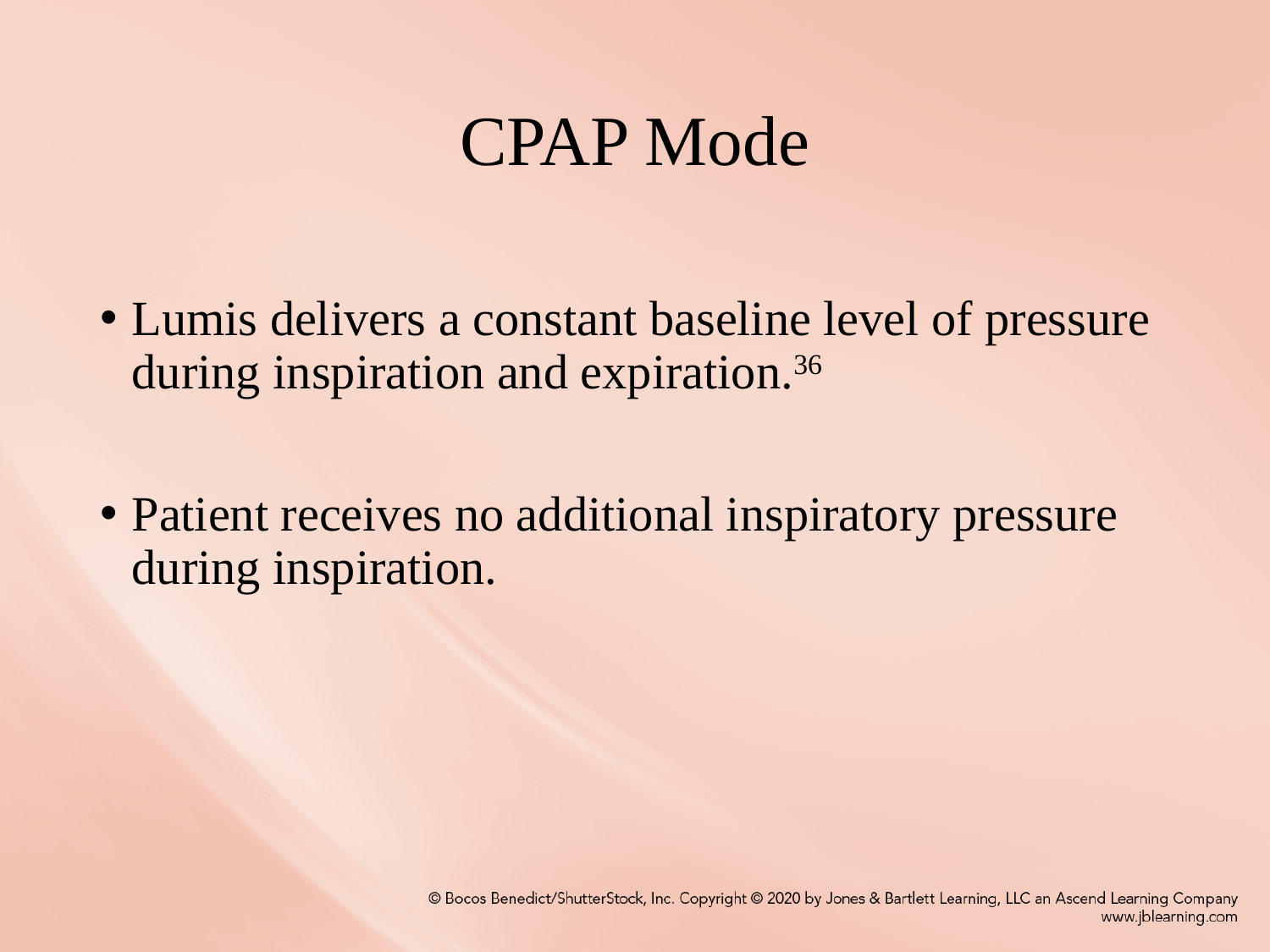

# CPAP Mode
Lumis delivers a constant baseline level of pressure during inspiration and expiration.36

Patient receives no additional inspiratory pressure during inspiration.